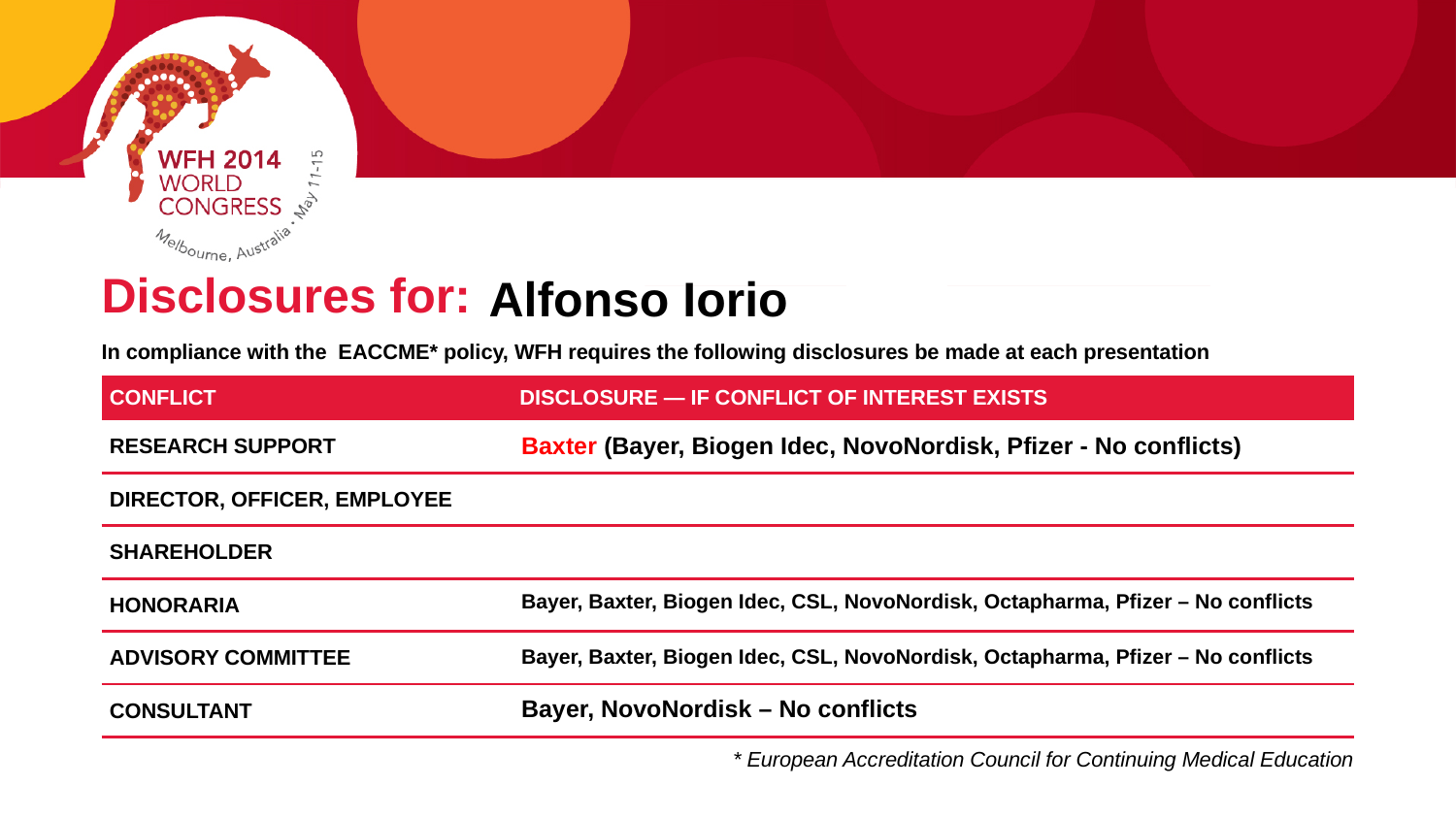

Alfonso Iorio
Baxter (Bayer, Biogen Idec, NovoNordisk, Pfizer - No conflicts)
Bayer, Baxter, Biogen Idec, CSL, NovoNordisk, Octapharma, Pfizer – No conflicts
Bayer, Baxter, Biogen Idec, CSL, NovoNordisk, Octapharma, Pfizer – No conflicts
Bayer, NovoNordisk – No conflicts